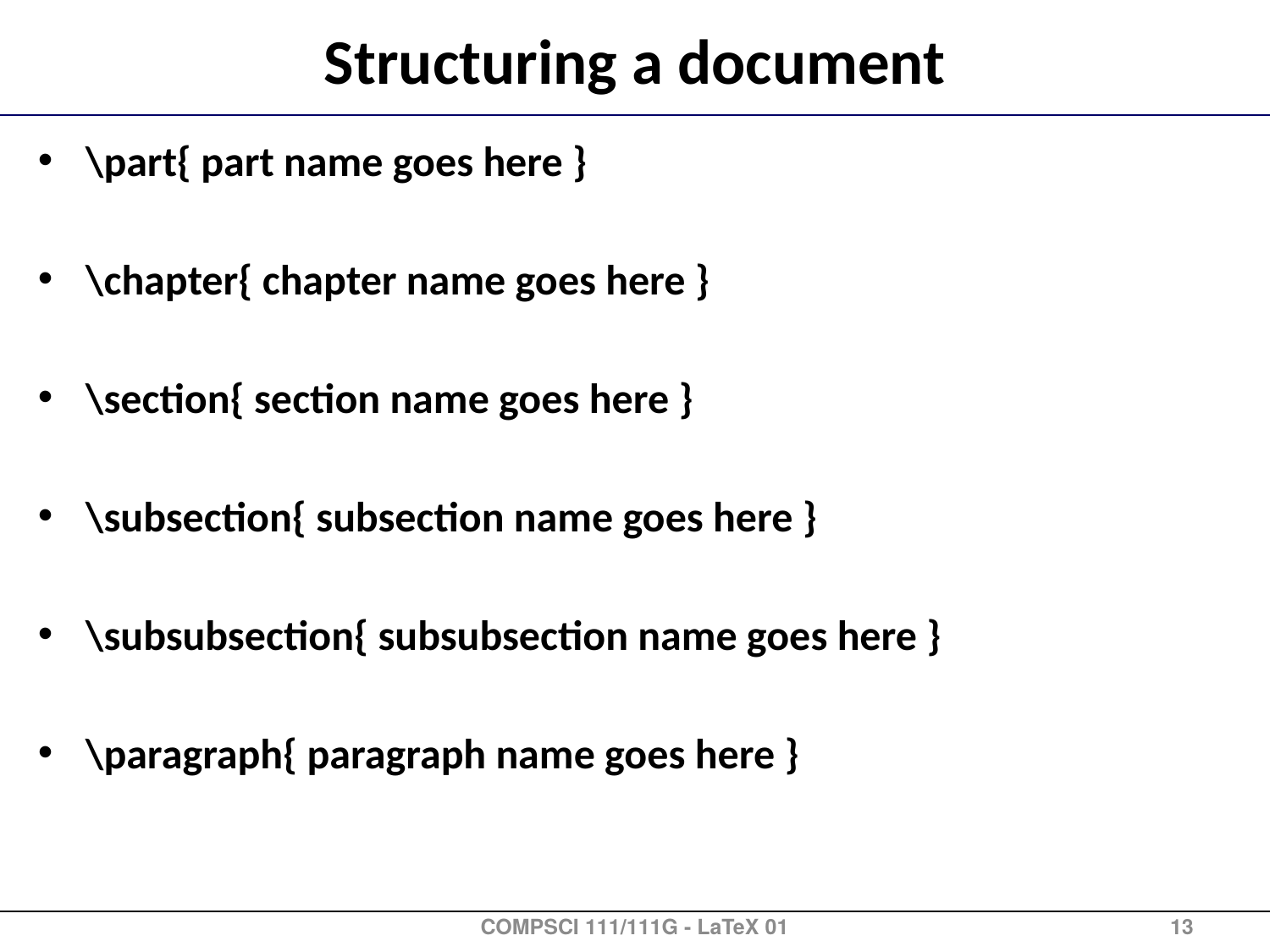

# Structuring a document
\part{ part name goes here }

\chapter{ chapter name goes here }

\section{ section name goes here }

\subsection{ subsection name goes here }

\subsubsection{ subsubsection name goes here }

\paragraph{ paragraph name goes here }
COMPSCI 111/111G - LaTeX 01
13